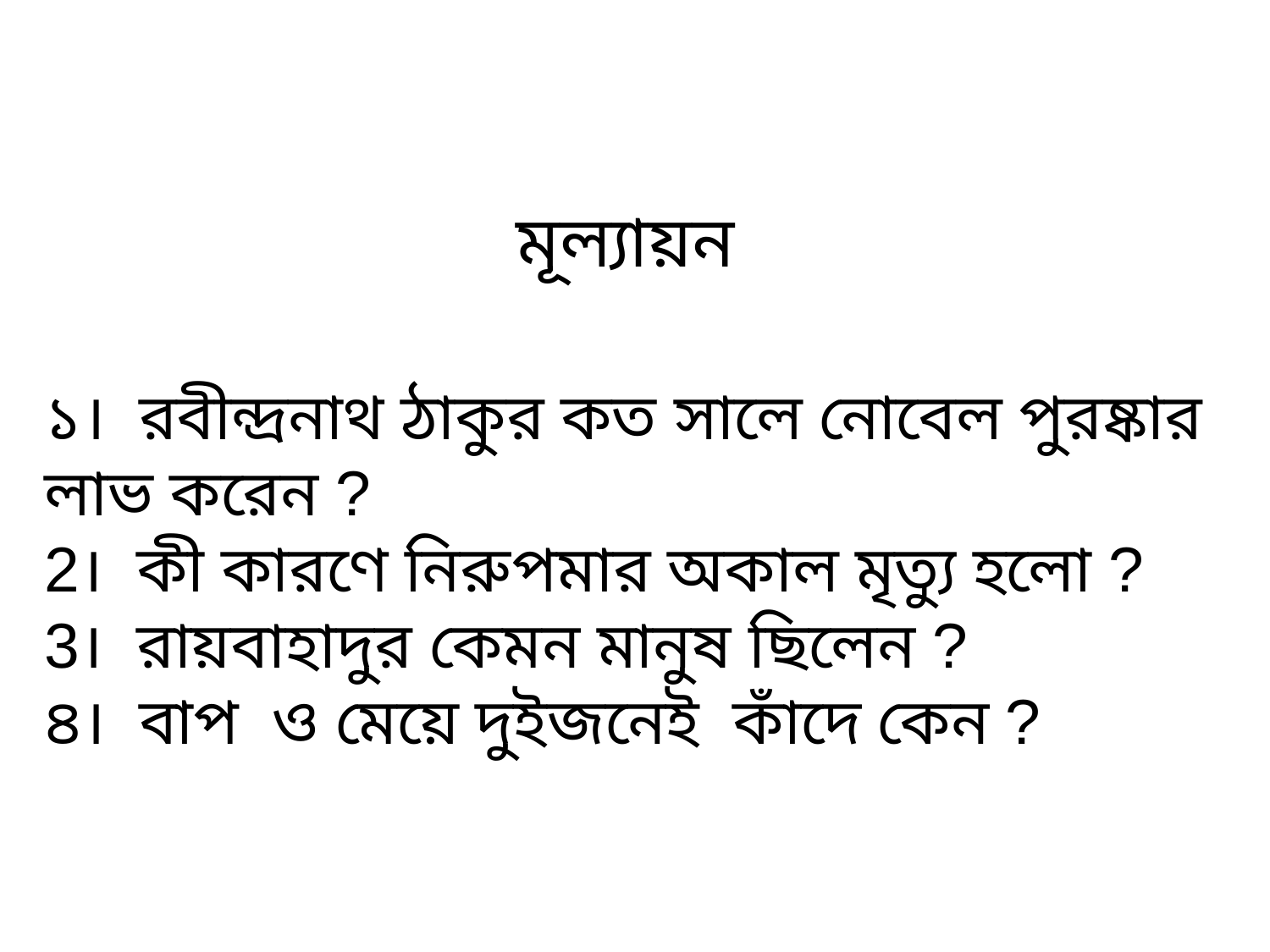

মূল্যায়ন
১।  রবীন্দ্রনাথ ঠাকুর কত সালে নোবেল পুরষ্কার লাভ করেন ?
2।  কী কারণে নিরুপমার অকাল মৃত্যু হলো ?
3।  রায়বাহাদুর কেমন মানুষ ছিলেন ?
৪।  বাপ  ও মেয়ে দুইজনেই  কাঁদে কেন ?